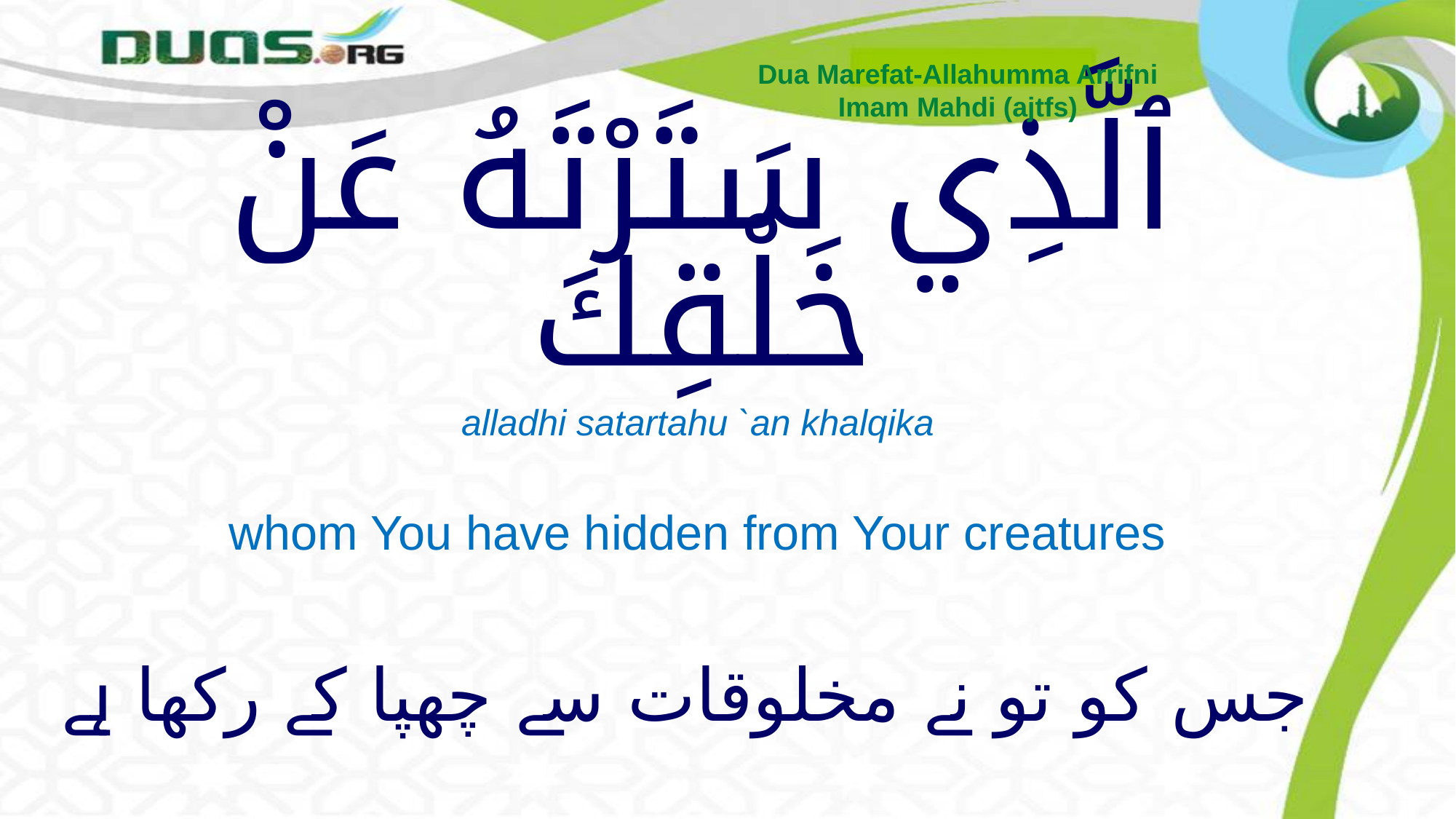

Dua Marefat-Allahumma Arrifni
Imam Mahdi (ajtfs)
# ٱلَّذِي سَتَرْتَهُ عَنْ خَلْقِكَ

alladhi satartahu `an khalqika

whom You have hidden from Your creatures

جس کو تو نے مخلوقات سے چھپا کے رکھا ہے